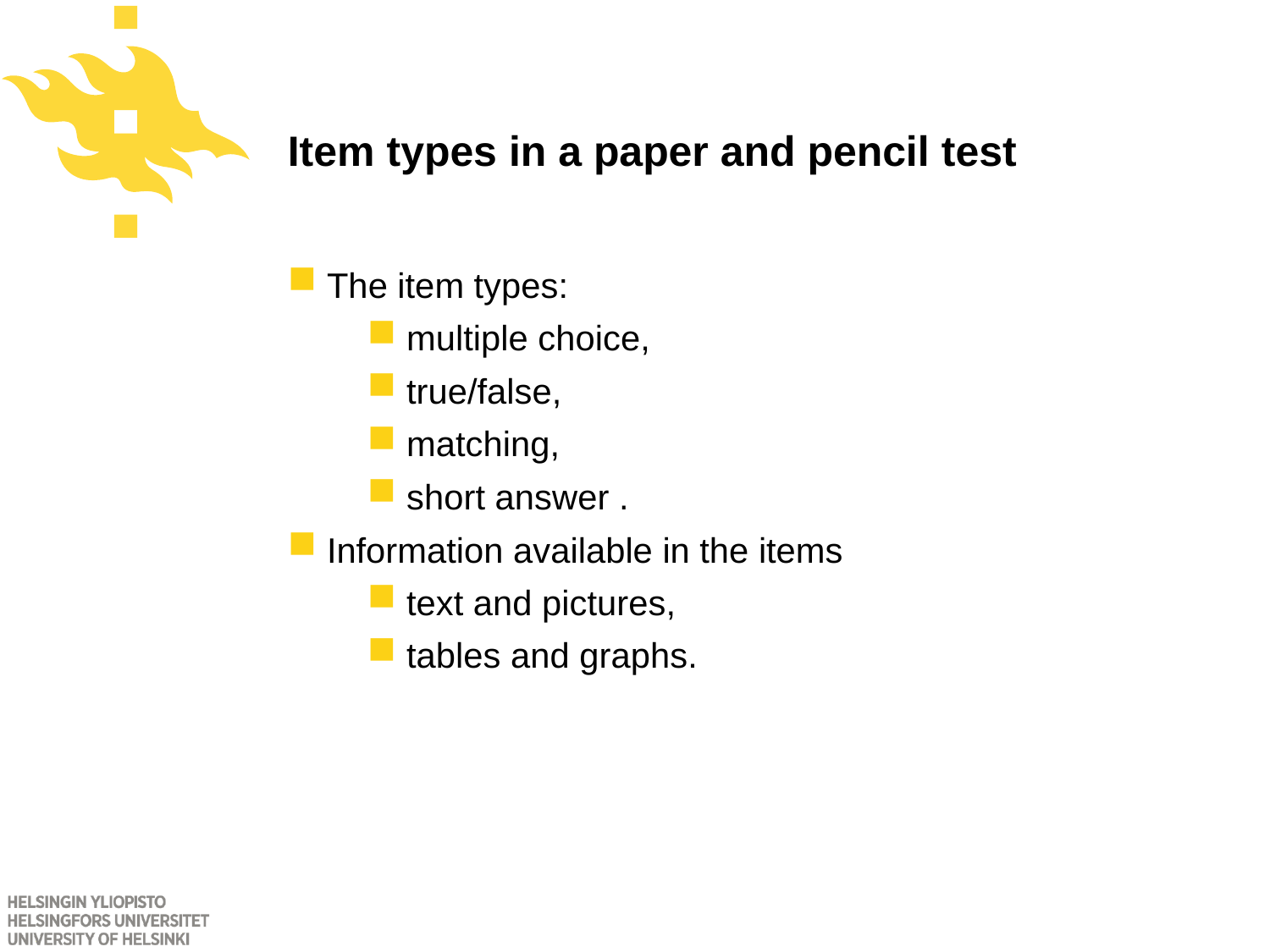

# Item types in a paper and pencil test
The item types:
multiple choice,
true/false,
matching,
short answer .
Information available in the items
text and pictures,
tables and graphs.